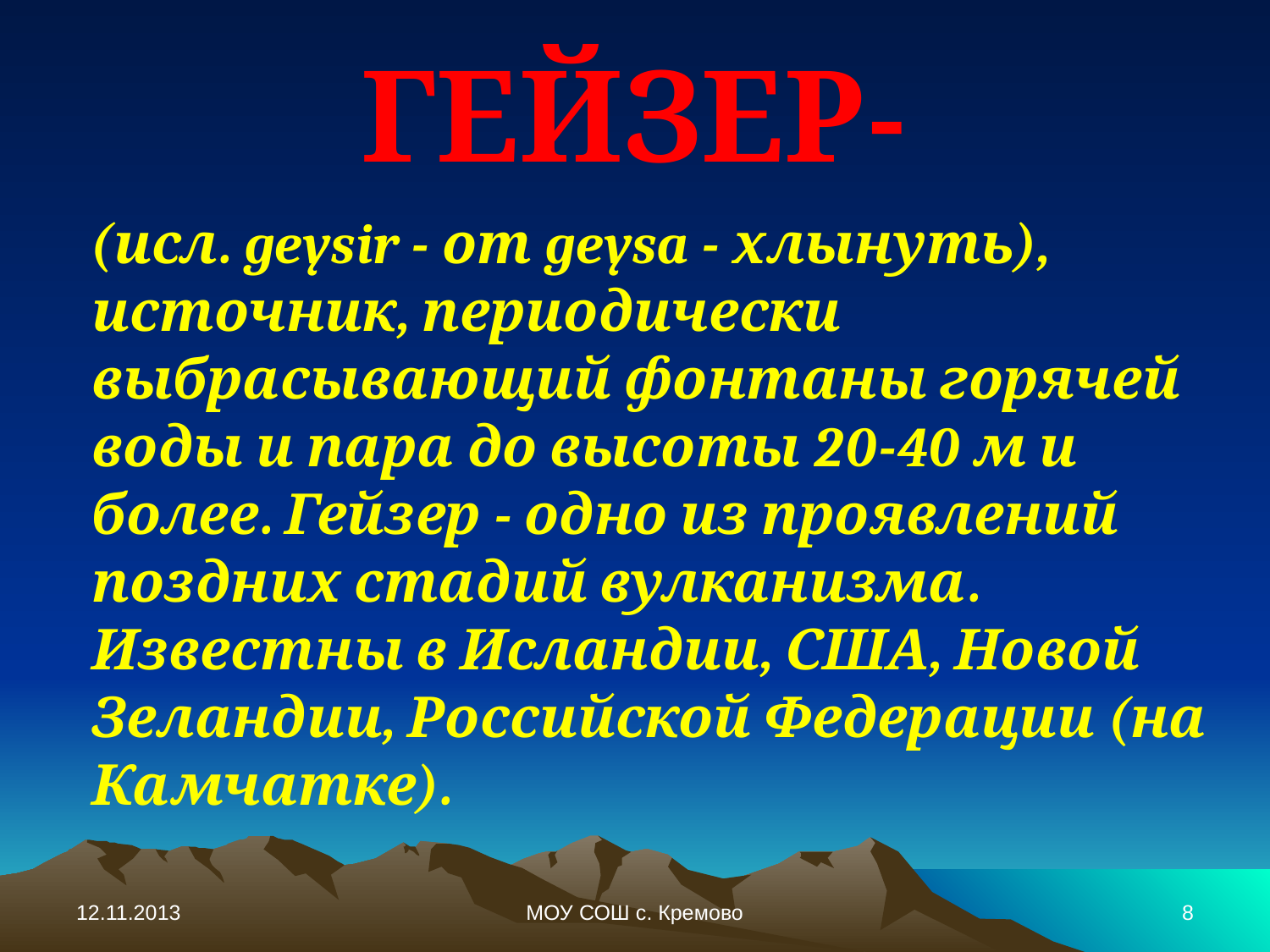

# ГЕЙЗЕР-
   (исл. geysir - от geysa - хлынуть), источник, периодически выбрасывающий фонтаны горячей воды и пара до высоты 20-40 м и более. Гейзер - одно из проявлений поздних стадий вулканизма. Известны в Исландии, США, Новой Зеландии, Российской Федерации (на Камчатке).
12.11.2013
МОУ СОШ с. Кремово
8